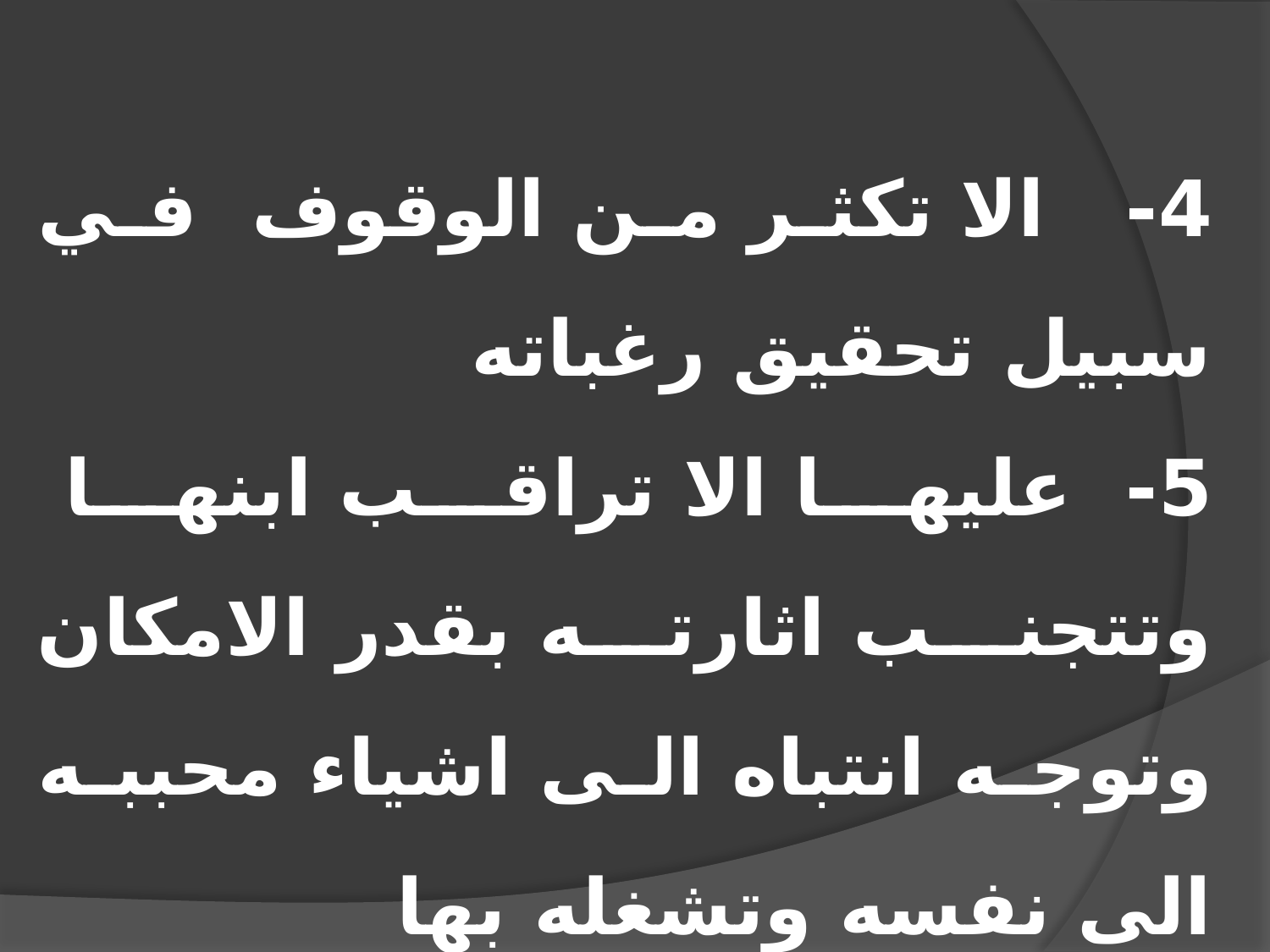

4-   الا تكثر من الوقوف  في سبيل تحقيق رغباته
5-  عليها الا تراقب ابنها  وتتجنب اثارته بقدر الامكان وتوجه انتباه الى اشياء محببه الى نفسه وتشغله بها